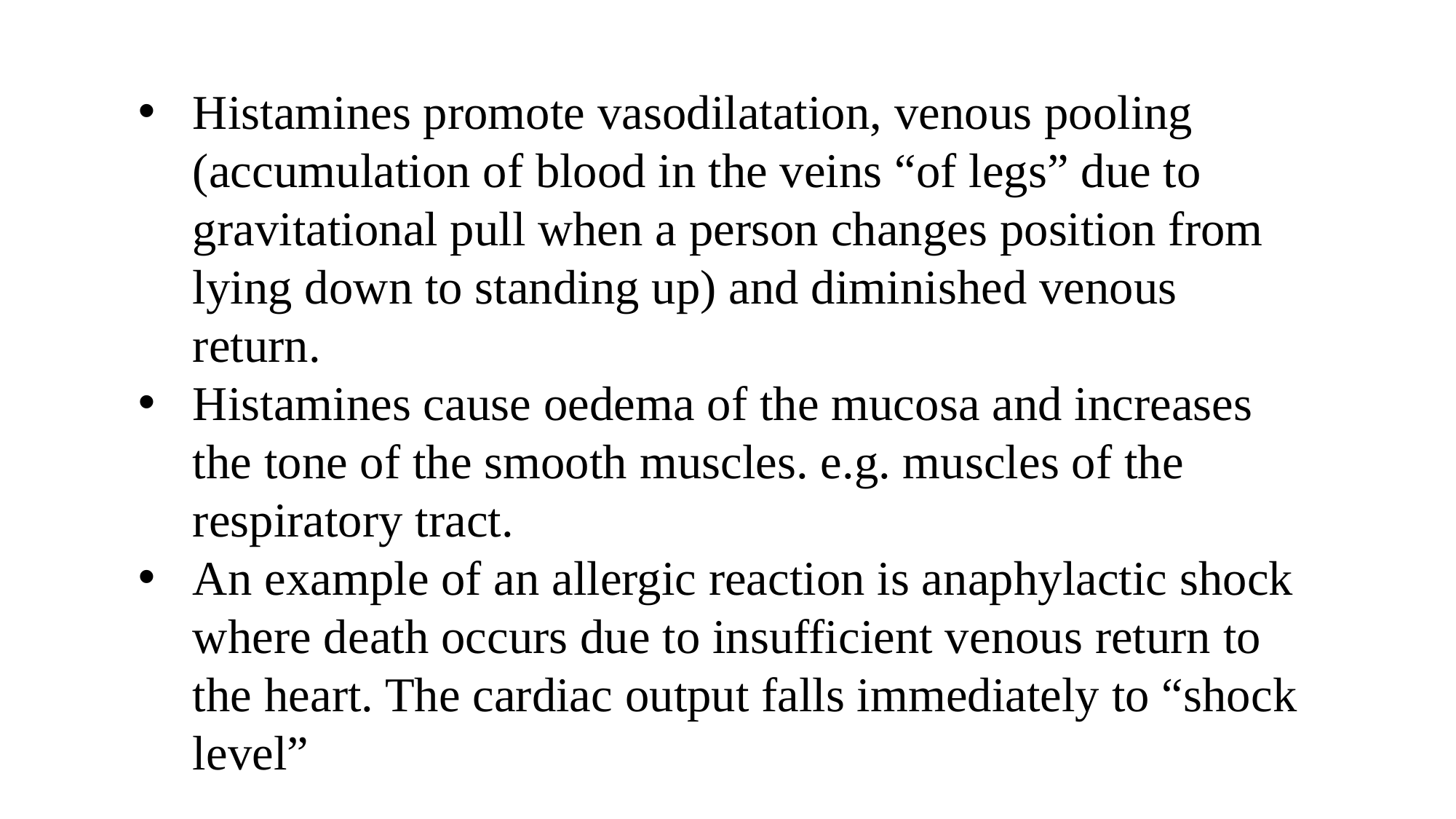

Histamines promote vasodilatation, venous pooling (accumulation of blood in the veins “of legs” due to gravitational pull when a person changes position from lying down to standing up) and diminished venous return.
Histamines cause oedema of the mucosa and increases the tone of the smooth muscles. e.g. muscles of the respiratory tract.
An example of an allergic reaction is anaphylactic shock where death occurs due to insufficient venous return to the heart. The cardiac output falls immediately to “shock level”